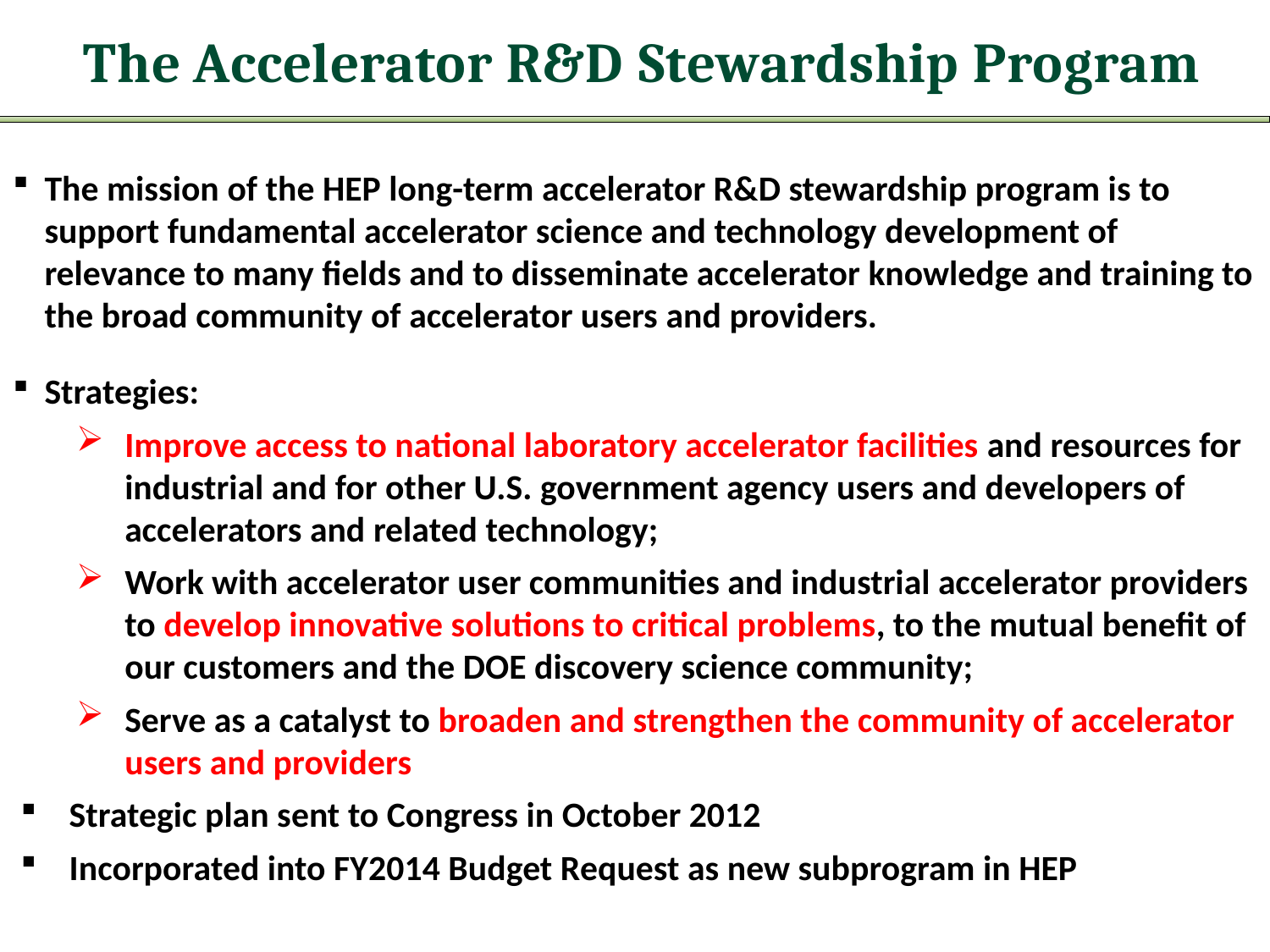

# The Accelerator R&D Stewardship Program

The mission of the HEP long-term accelerator R&D stewardship program is to support fundamental accelerator science and technology development of relevance to many fields and to disseminate accelerator knowledge and training to the broad community of accelerator users and providers.

Strategies:
Improve access to national laboratory accelerator facilities and resources for industrial and for other U.S. government agency users and developers of accelerators and related technology;
Work with accelerator user communities and industrial accelerator providers to develop innovative solutions to critical problems, to the mutual benefit of our customers and the DOE discovery science community;
Serve as a catalyst to broaden and strengthen the community of accelerator users and providers
Strategic plan sent to Congress in October 2012
Incorporated into FY2014 Budget Request as new subprogram in HEP